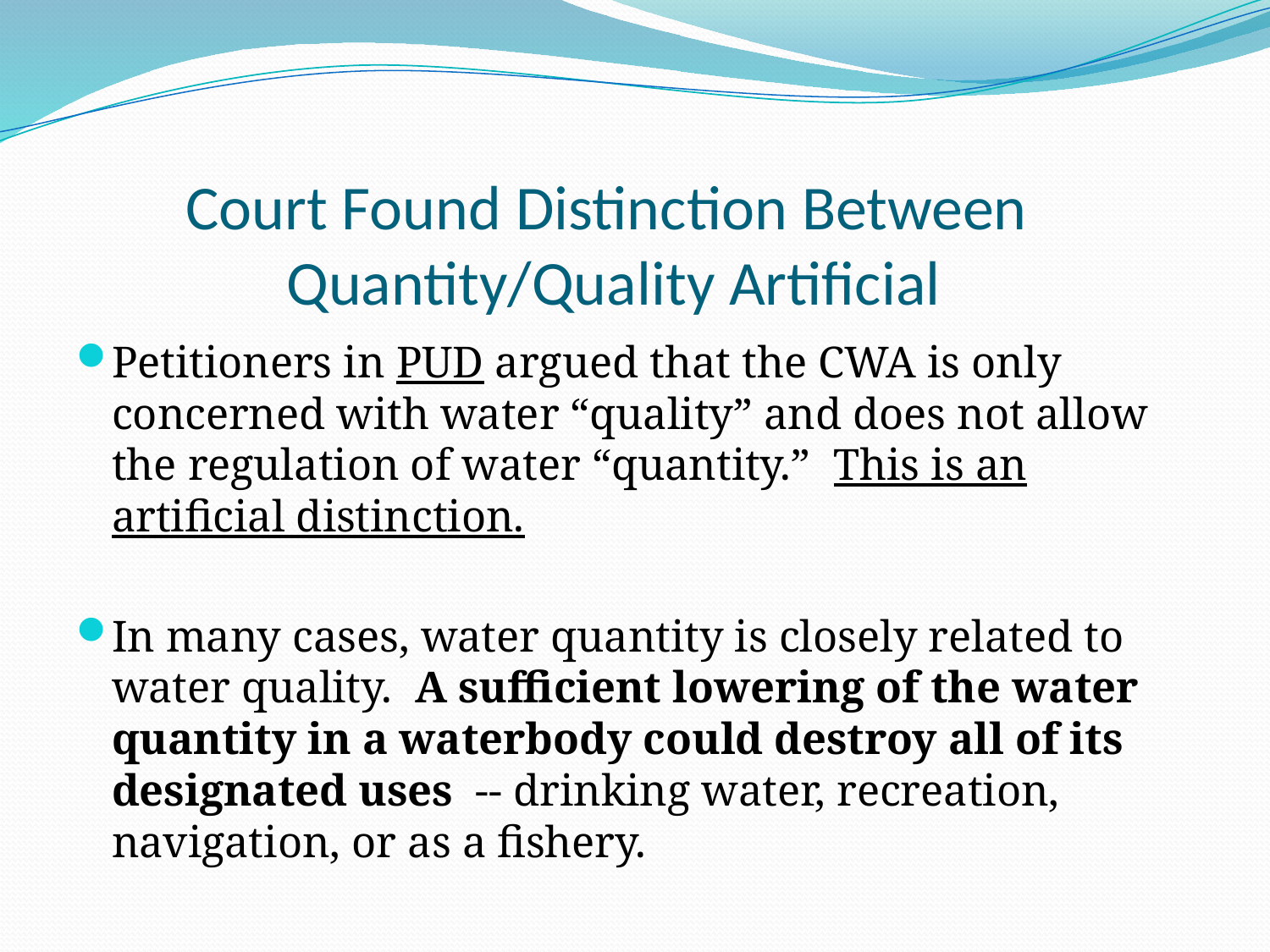

# Court Found Distinction Between Quantity/Quality Artificial

Petitioners in PUD argued that the CWA is only concerned with water “quality” and does not allow the regulation of water “quantity.”  This is an artificial distinction.

In many cases, water quantity is closely related to water quality.  A sufficient lowering of the water quantity in a waterbody could destroy all of its designated uses  -- drinking water, recreation, navigation, or as a fishery.